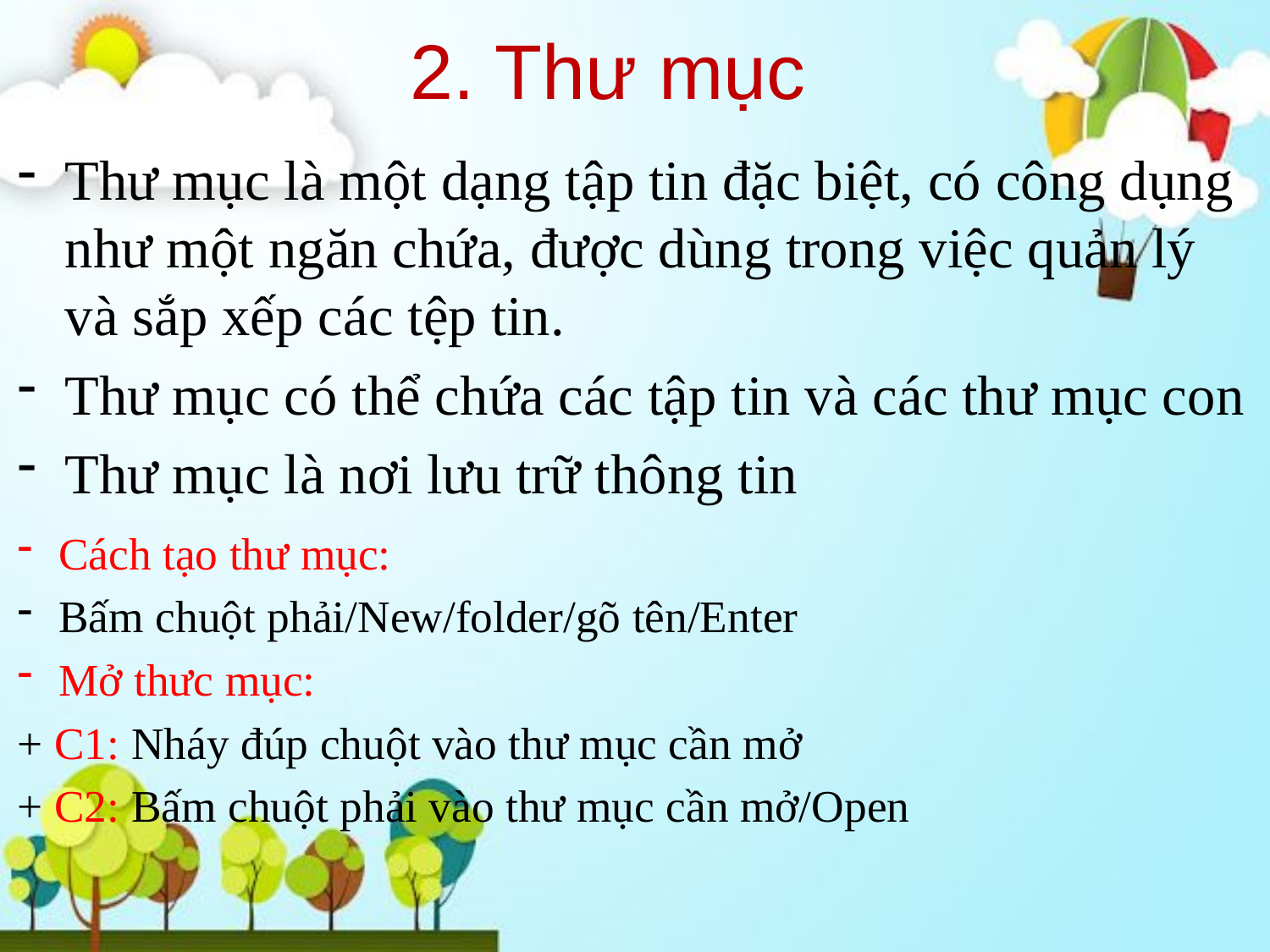

# 2. Thư mục
Thư mục là một dạng tập tin đặc biệt, có công dụng như một ngăn chứa, được dùng trong việc quản lý và sắp xếp các tệp tin.
Thư mục có thể chứa các tập tin và các thư mục con
Thư mục là nơi lưu trữ thông tin
Cách tạo thư mục:
Bấm chuột phải/New/folder/gõ tên/Enter
Mở thưc mục:
+ C1: Nháy đúp chuột vào thư mục cần mở
+ C2: Bấm chuột phải vào thư mục cần mở/Open